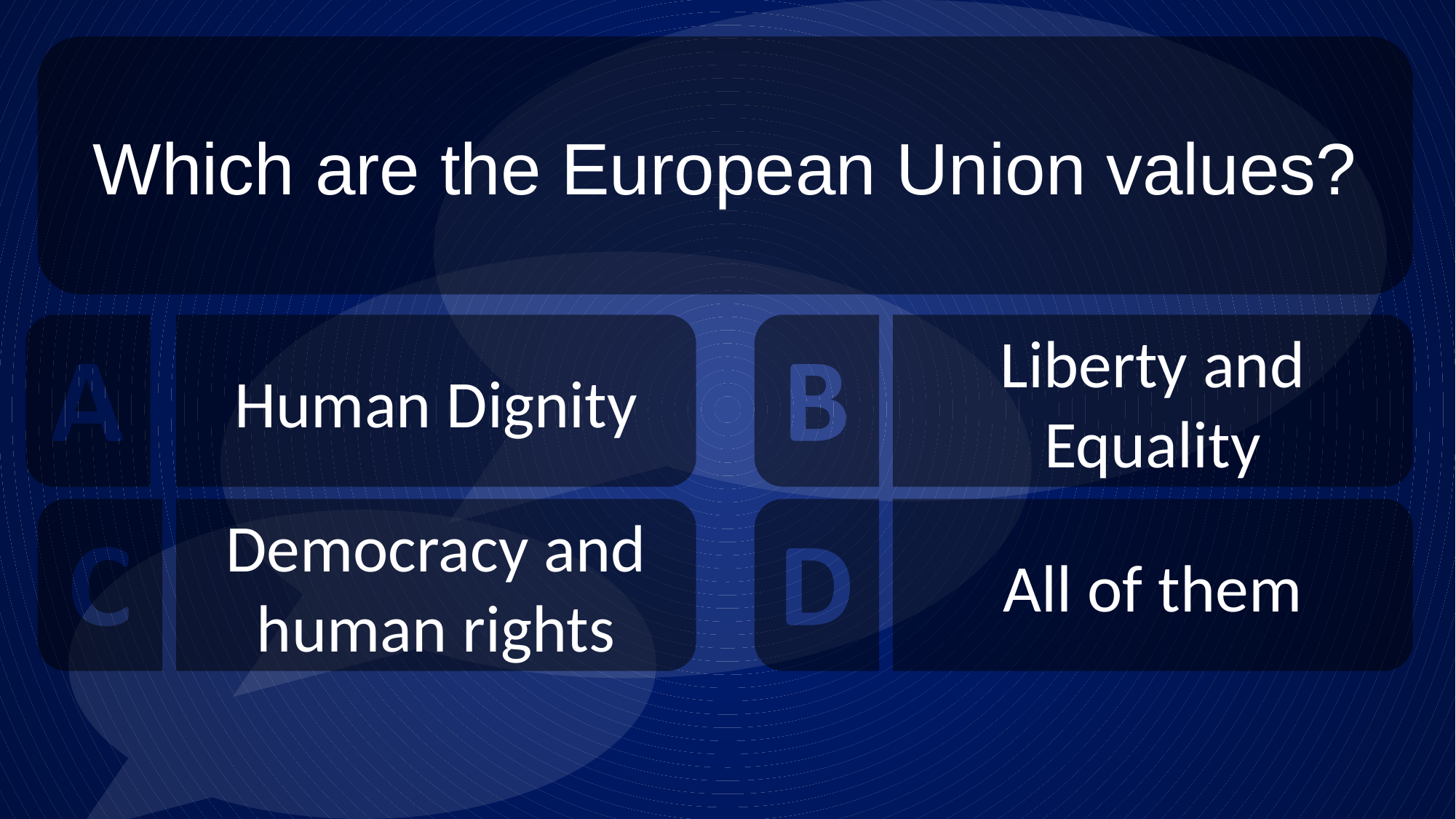

Which are the European Union values?

Human Dignity
Liberty and Equality

Democracy and human rights
All of them